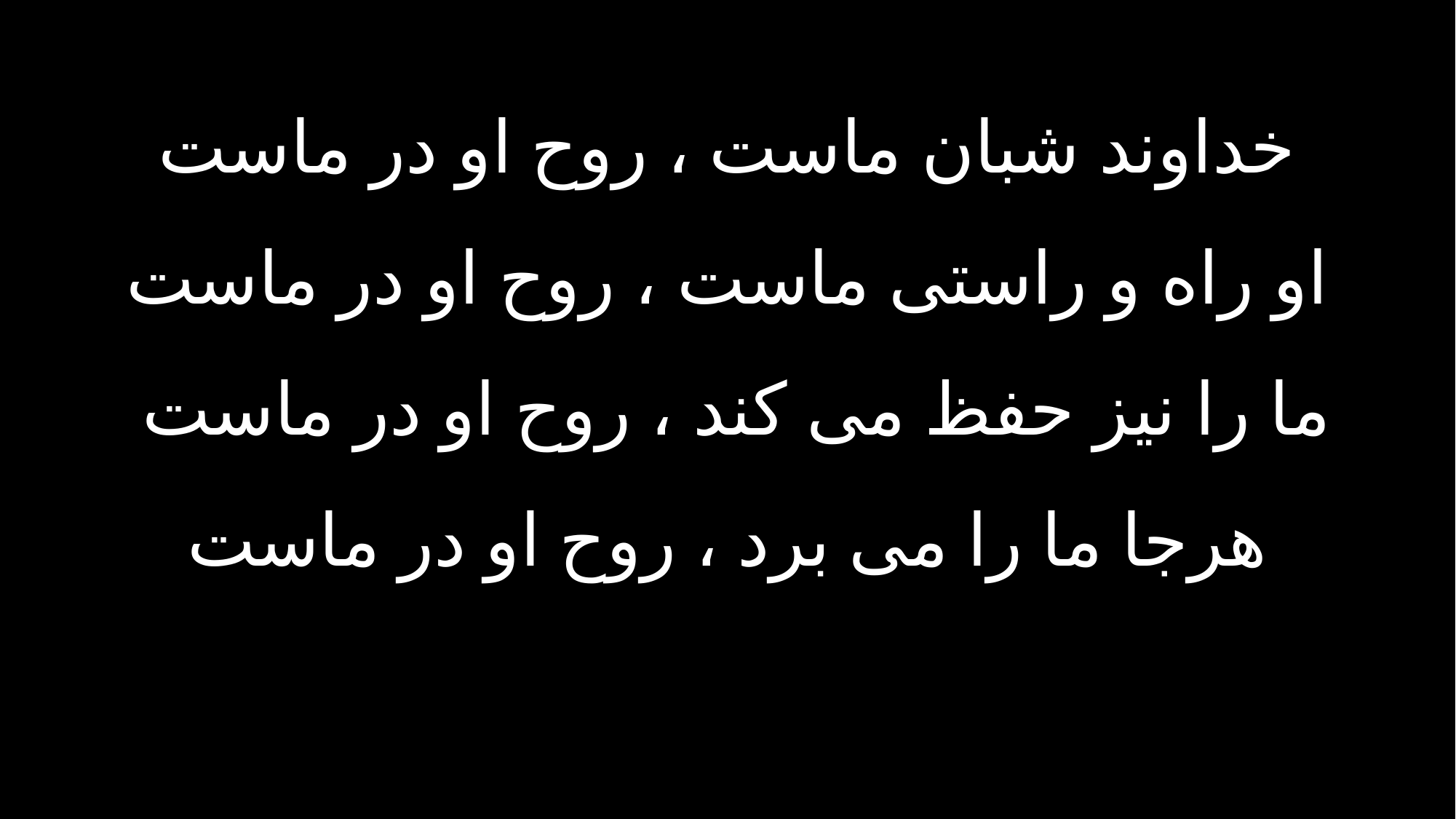

خداوند شبان ماست ، روح او در ماست
او راه و راستی ماست ، روح او در ماست
ما را نیز حفظ می کند ، روح او در ماست
هرجا ما را می برد ، روح او در ماست